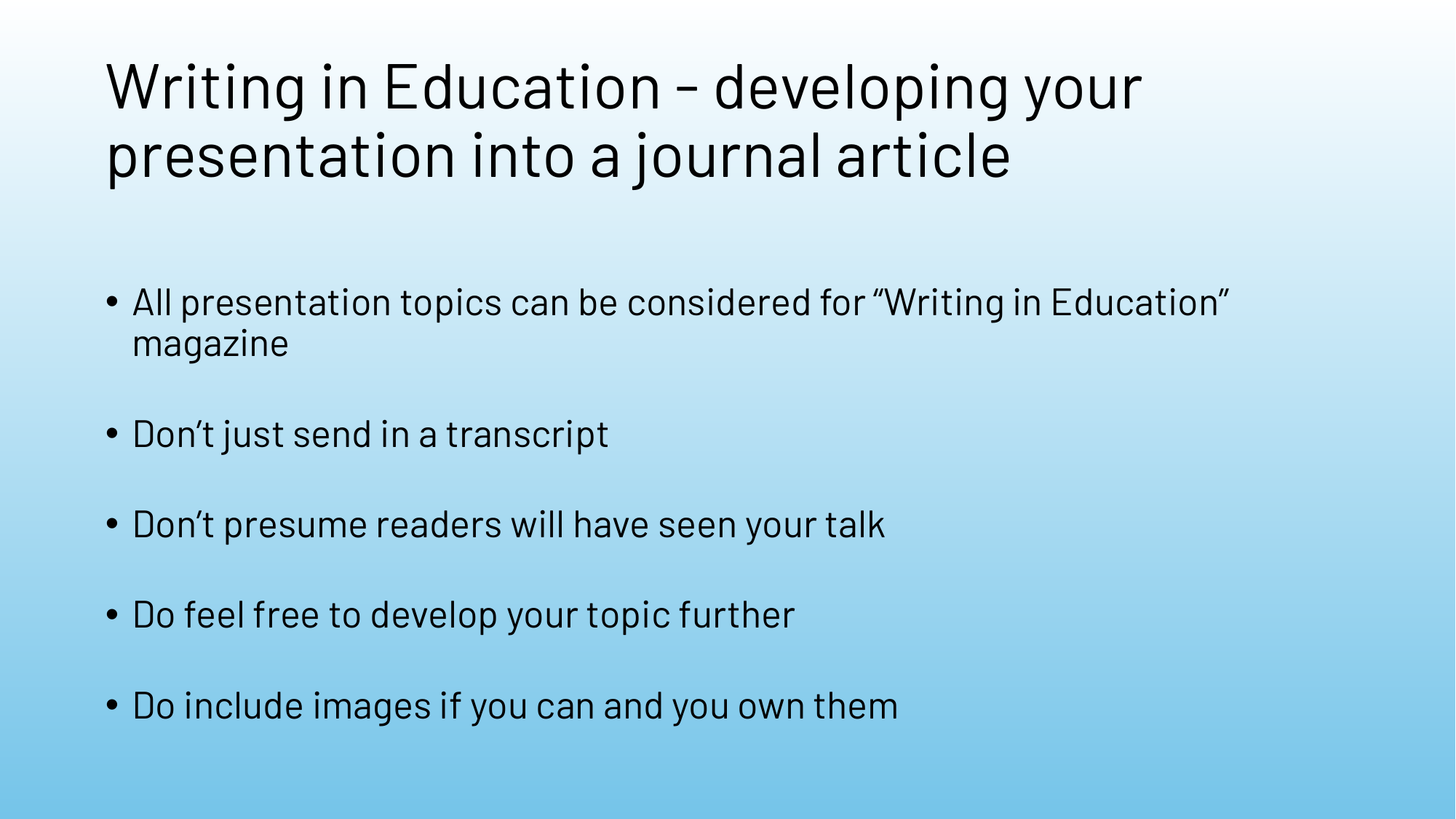

# Writing in Education - developing your presentation into a journal article

All presentation topics can be considered for “Writing in Education” magazine

Don’t just send in a transcript

Don’t presume readers will have seen your talk

Do feel free to develop your topic further

Do include images if you can and you own them